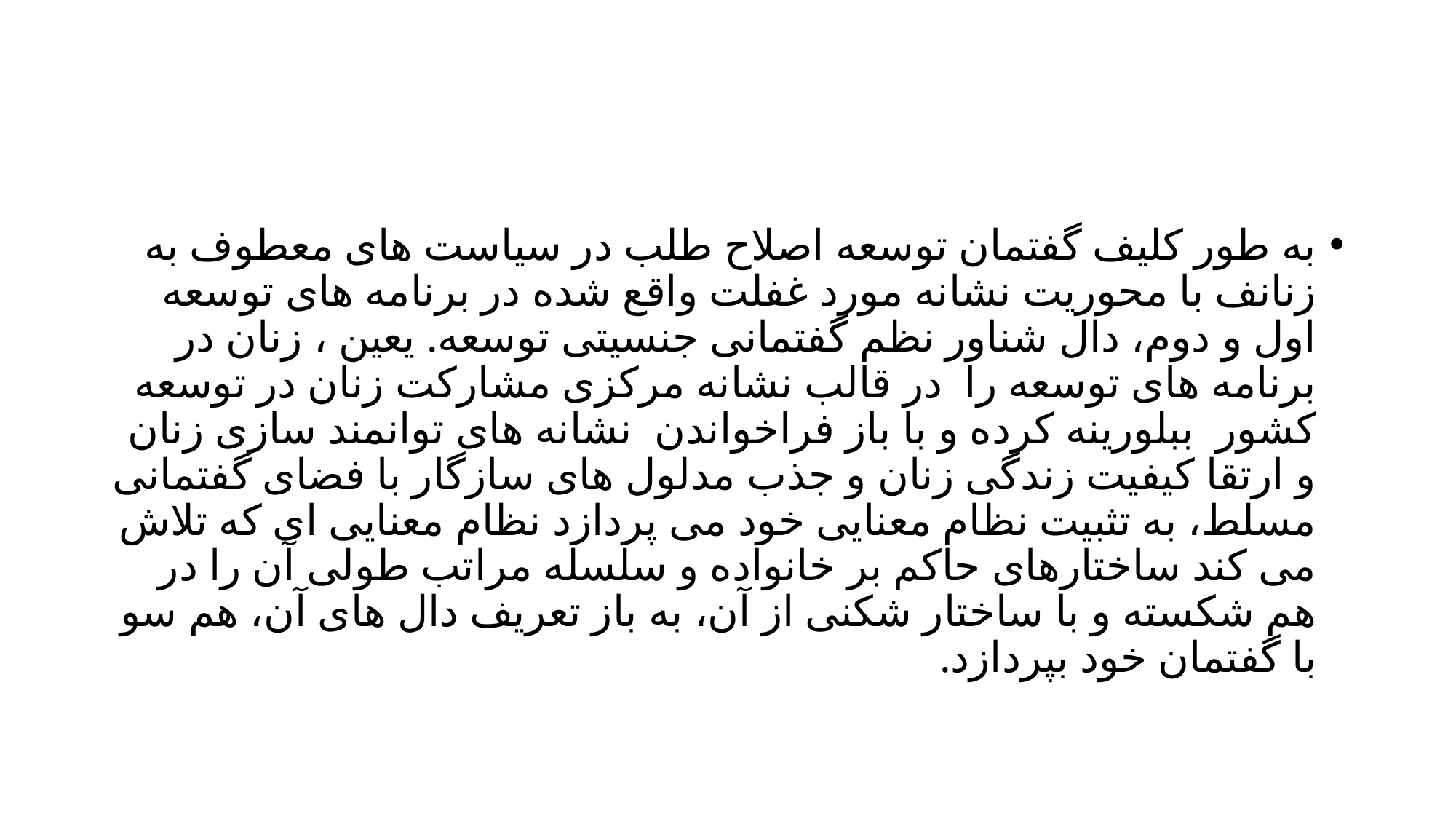

#
به طور کلیف گفتمان توسعه اصلاح طلب در سیاست های معطوف به زنانف با محوریت نشانه مورد غفلت واقع شده در برنامه های توسعه اول و دوم، دال شناور نظم گفتمانی جنسیتی توسعه. یعین ، زنان در برنامه های توسعه را  در قالب نشانه مرکزی مشارکت زنان در توسعه کشور  ببلورینه کرده و با باز فراخواندن  نشانه های توانمند سازی زنان و ارتقا کیفیت زندگی زنان و جذب مدلول های سازگار با فضای گفتمانی مسلط، به تثبیت نظام معنایی خود می پردازد نظام معنایی ای که تلاش می کند ساختارهای حاکم بر خانواده و سلسله مراتب طولی آن را در هم شکسته و با ساختار شکنی از آن، به باز تعریف دال های آن، هم سو با گفتمان خود بپردازد.